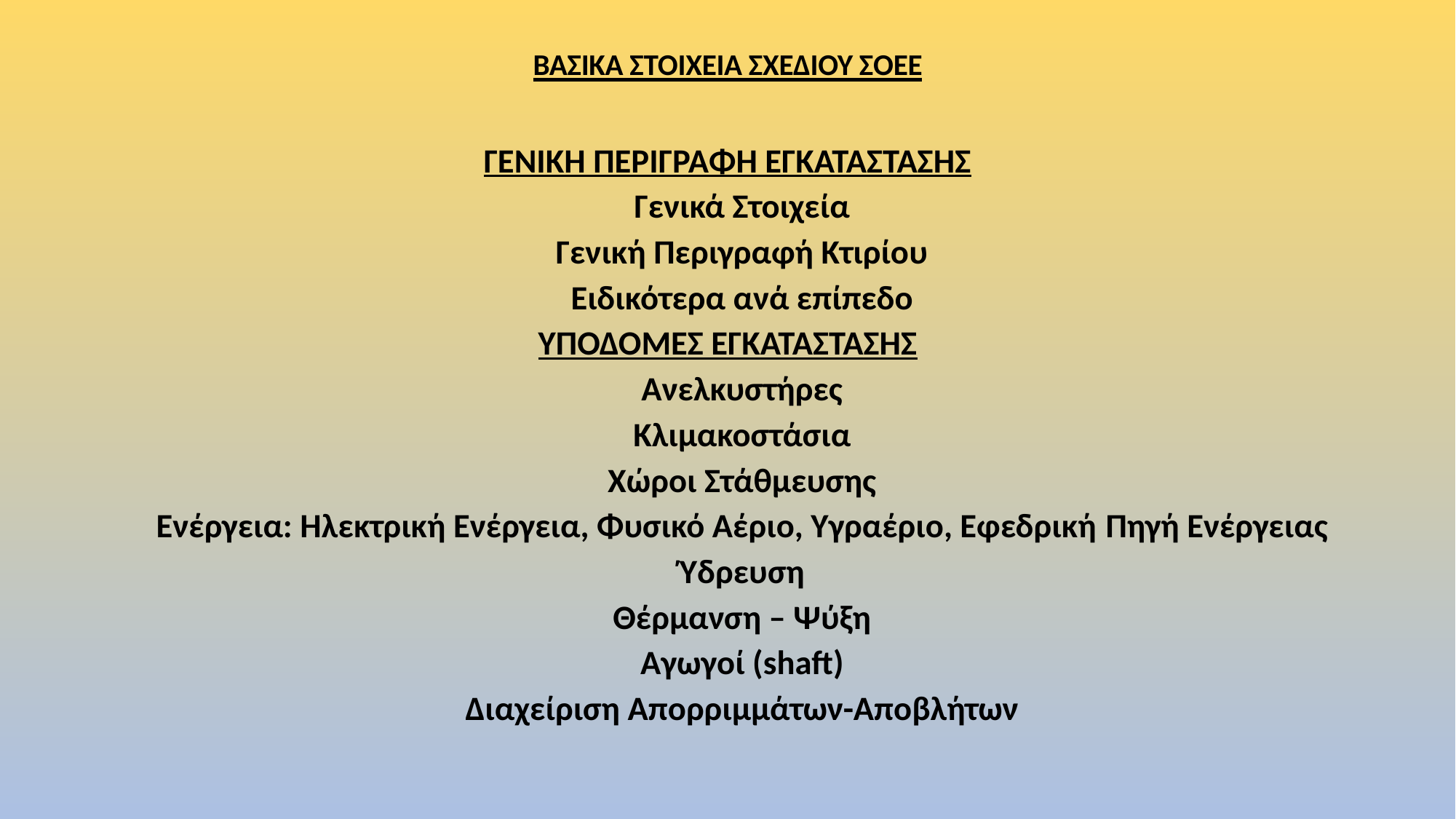

# ΒΑΣΙΚΑ ΣΤΟΙΧΕΙΑ ΣΧΕΔΙΟΥ ΣΟΕΕ
ΓΕΝΙΚΗ ΠΕΡΙΓΡΑΦΗ ΕΓΚΑΤΑΣΤΑΣΗΣ
	Γενικά Στοιχεία
	Γενική Περιγραφή Κτιρίου
	Ειδικότερα ανά επίπεδο
ΥΠΟΔΟΜΕΣ ΕΓΚΑΤΑΣΤΑΣΗΣ
	Ανελκυστήρες
	Κλιμακοστάσια
	Χώροι Στάθμευσης
	Ενέργεια: Ηλεκτρική Ενέργεια, Φυσικό Αέριο, Υγραέριο, Εφεδρική Πηγή Ενέργειας
	Ύδρευση
	Θέρμανση – Ψύξη
	Αγωγοί (shaft)
	Διαχείριση Απορριμμάτων-Αποβλήτων